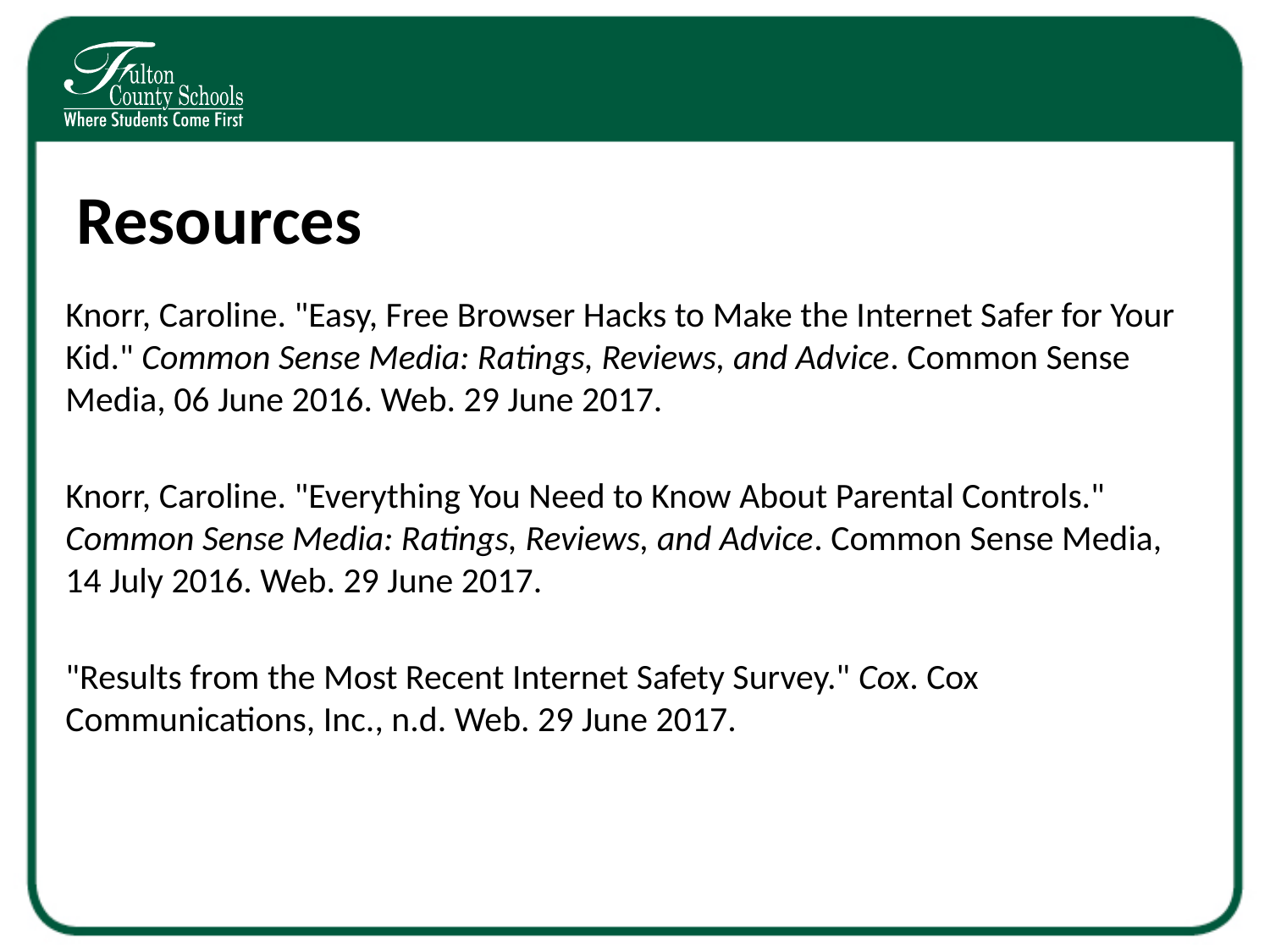

# Resources
Knorr, Caroline. "Easy, Free Browser Hacks to Make the Internet Safer for Your Kid." Common Sense Media: Ratings, Reviews, and Advice. Common Sense Media, 06 June 2016. Web. 29 June 2017.

Knorr, Caroline. "Everything You Need to Know About Parental Controls." Common Sense Media: Ratings, Reviews, and Advice. Common Sense Media, 14 July 2016. Web. 29 June 2017.

"Results from the Most Recent Internet Safety Survey." Cox. Cox Communications, Inc., n.d. Web. 29 June 2017.